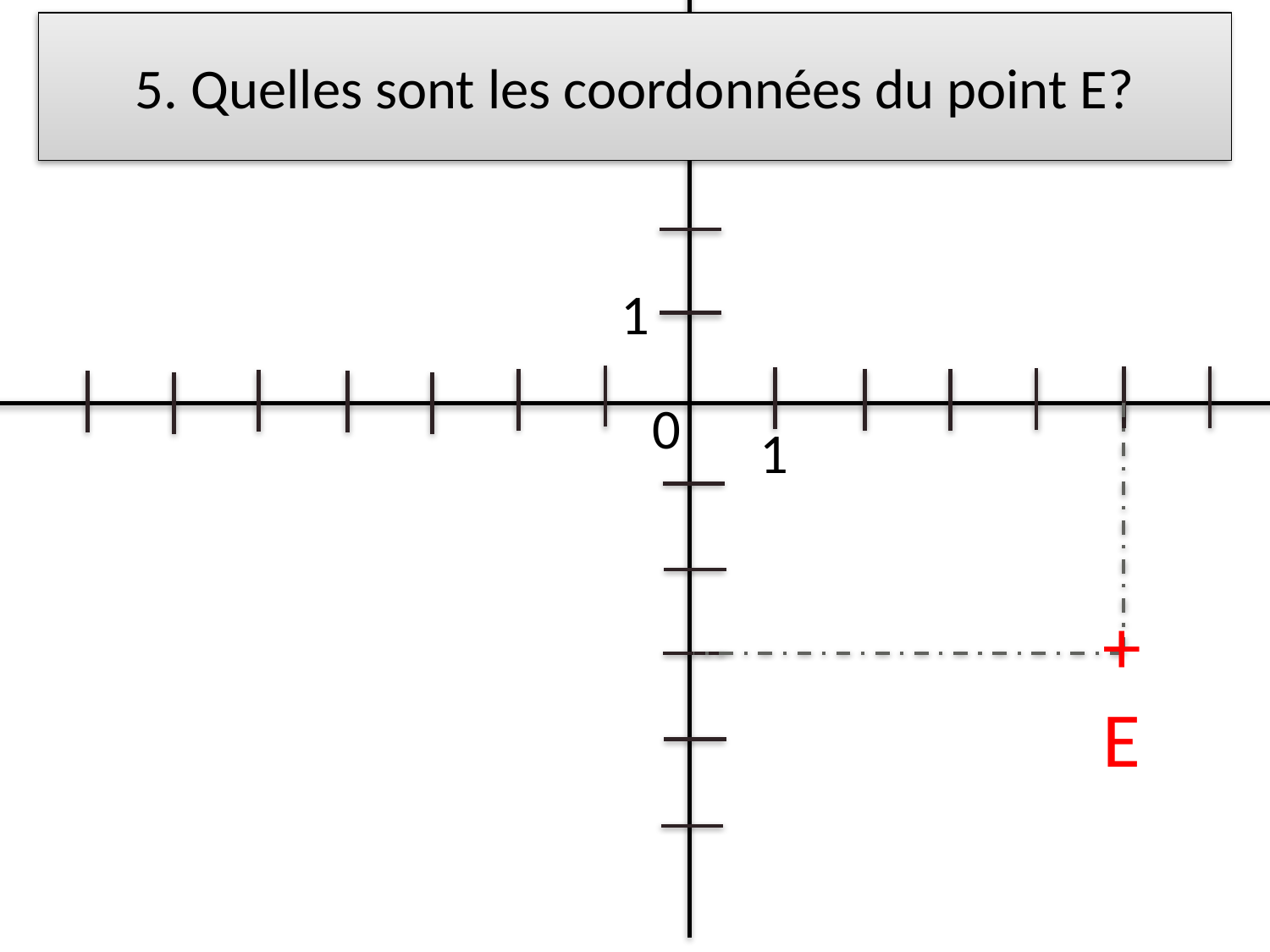

# 5. Quelles sont les coordonnées du point E?
1
0
1
+
E